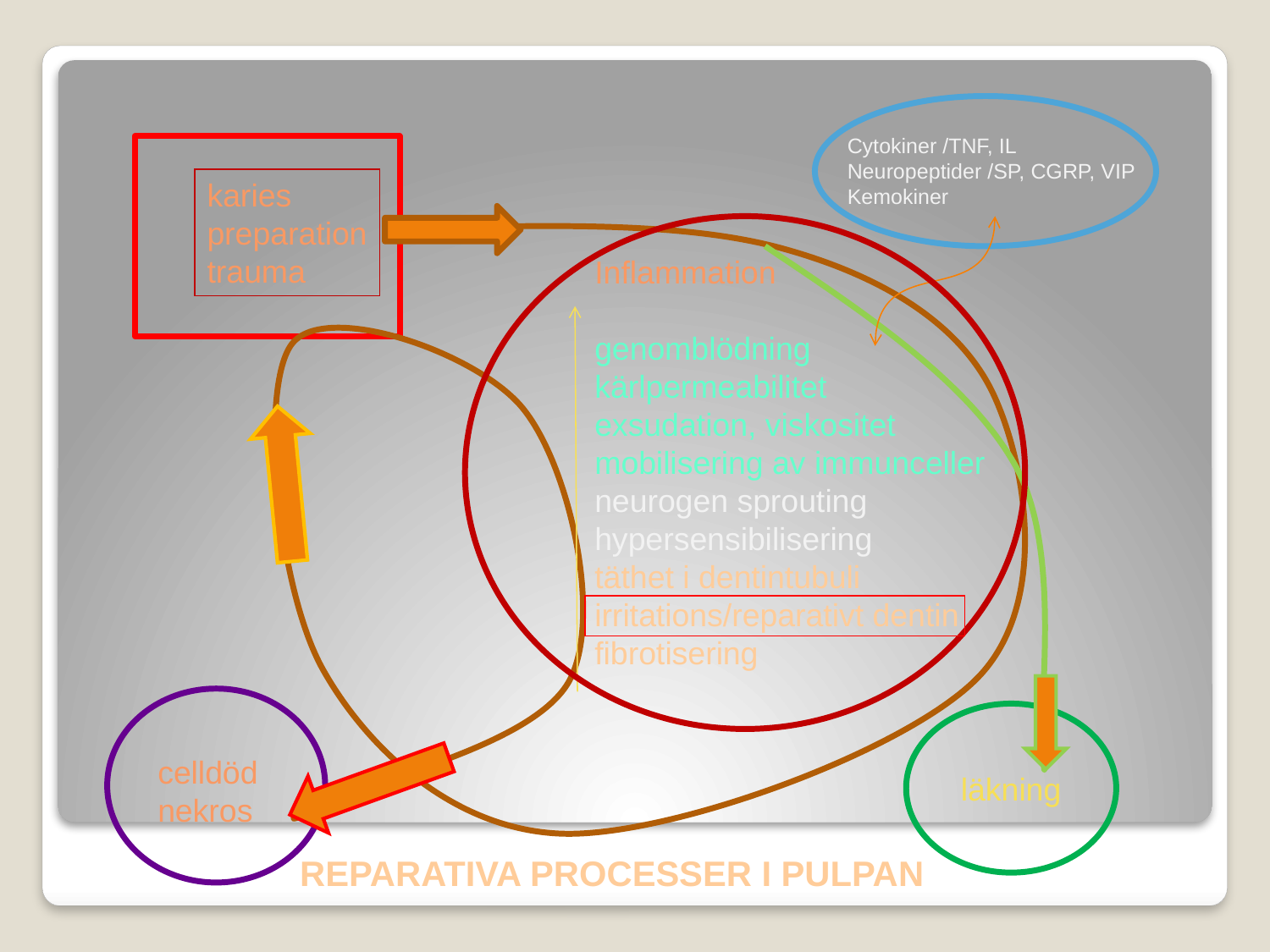

Cytokiner /TNF, IL
Neuropeptider /SP, CGRP, VIP
Kemokiner

karies
preparation
trauma

	Inflammation

	genomblödning
	kärlpermeabilitet
	exsudation, viskositet
	mobilisering av immunceller
	neurogen sprouting
	hypersensibilisering
	täthet i dentintubuli
	irritations/reparativt dentin
	fibrotisering

celldöd
nekros

läkning
# REPARATIVA PROCESSER I PULPAN